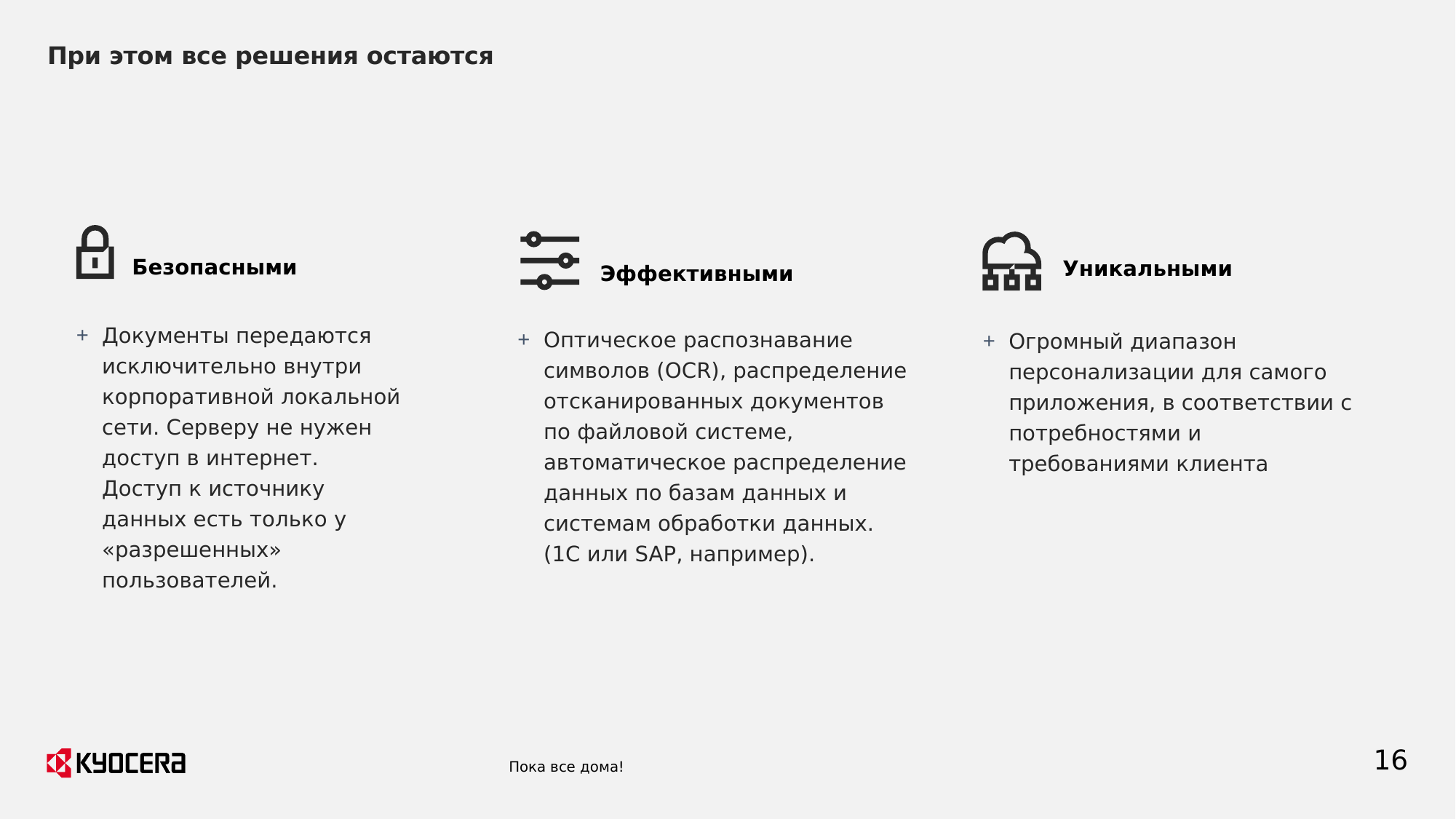

# При этом все решения остаются

Безопасными
Уникальными
Эффективными
Документы передаются исключительно внутри корпоративной локальной сети. Серверу не нужен доступ в интернет.
Доступ к источнику данных есть только у «разрешенных» пользователей.
Оптическое распознавание символов (OCR), распределение отсканированных документов по файловой системе, автоматическое распределение данных по базам данных и системам обработки данных.(1С или SAP, например).
Огромный диапазон персонализации для самого приложения, в соответствии с потребностями и требованиями клиента
16
Пока все дома!